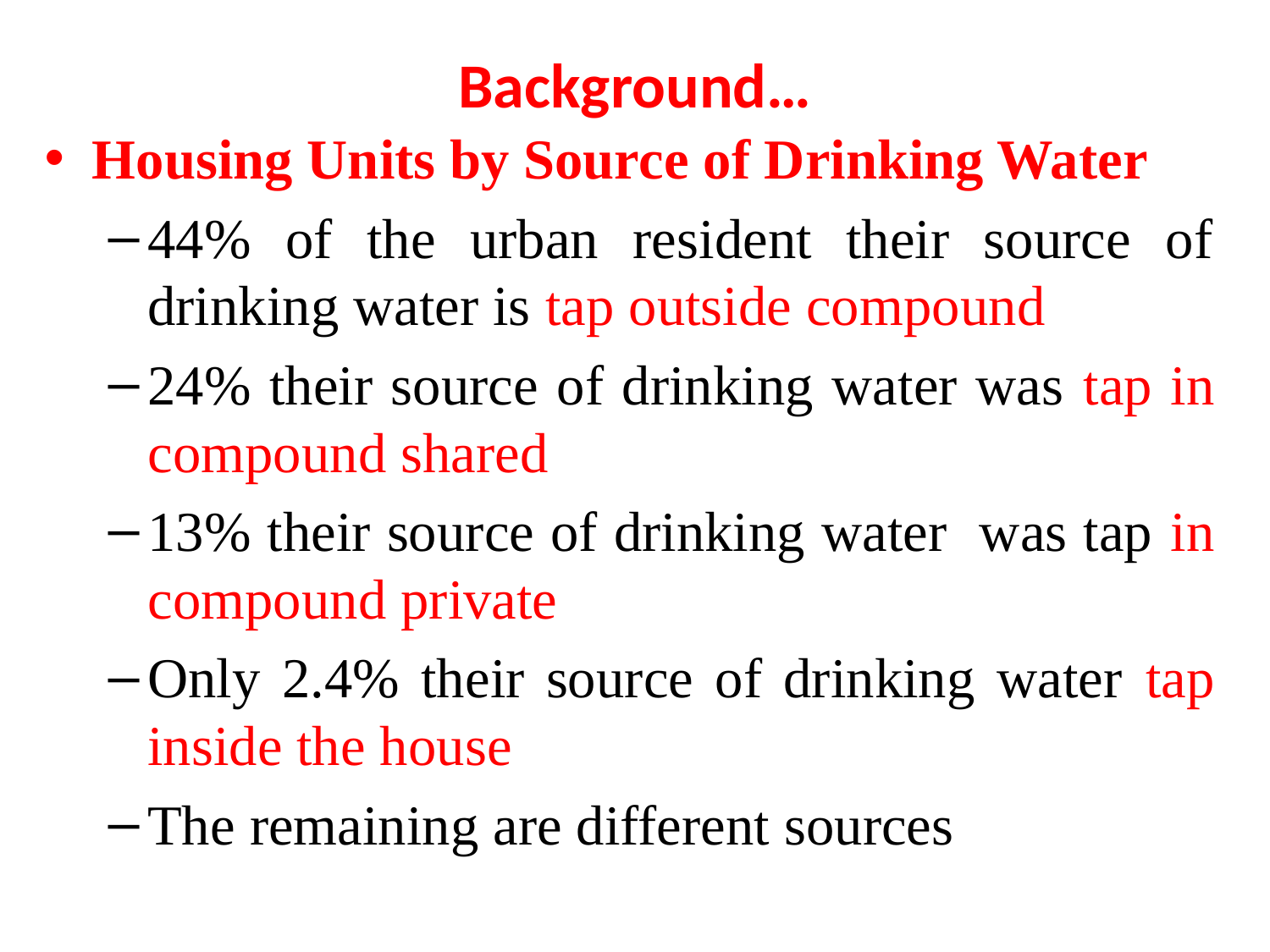

# Background…
Housing Units by Source of Drinking Water
44% of the urban resident their source of drinking water is tap outside compound
24% their source of drinking water was tap in compound shared
13% their source of drinking water  was tap in compound private
Only 2.4% their source of drinking water tap inside the house
The remaining are different sources